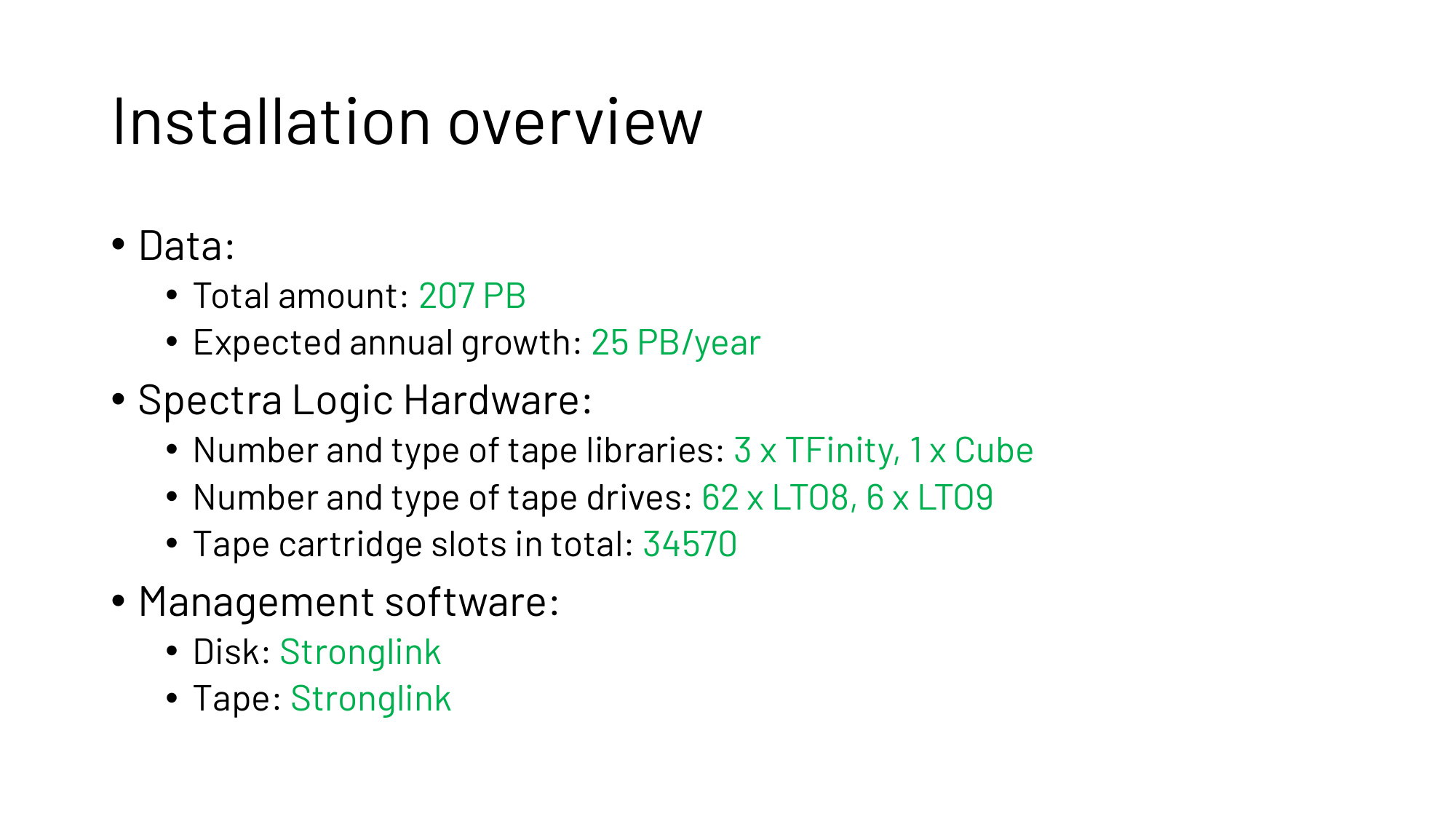

# Installation overview
Data:
Total amount: 207 PB
Expected annual growth: 25 PB/year
Spectra Logic Hardware:
Number and type of tape libraries: 3 x TFinity, 1 x Cube
Number and type of tape drives: 62 x LTO8, 6 x LTO9
Tape cartridge slots in total: 34570
Management software:
Disk: Stronglink
Tape: Stronglink